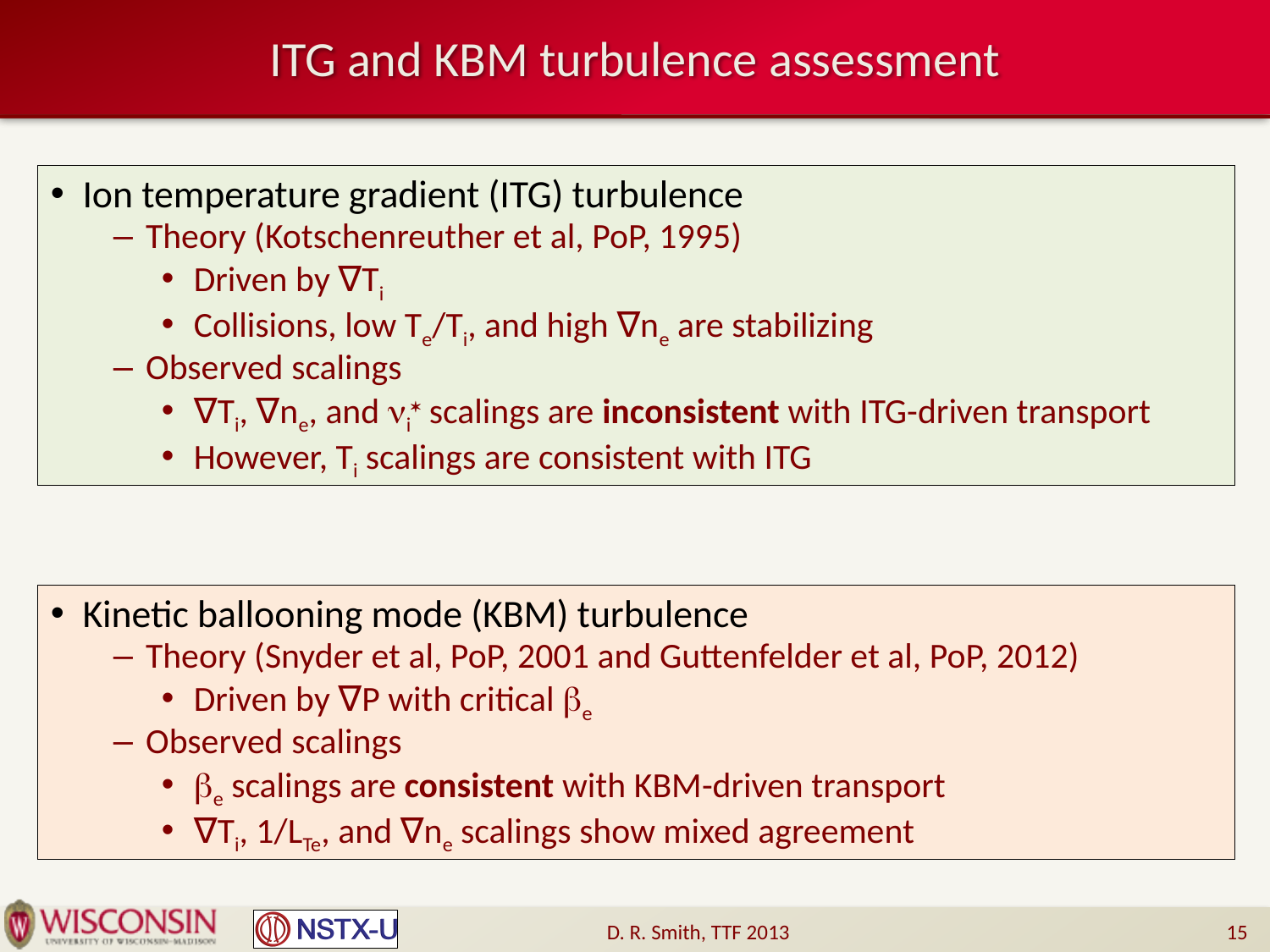

# ITG and KBM turbulence assessment
Ion temperature gradient (ITG) turbulence
Theory (Kotschenreuther et al, PoP, 1995)
Driven by ∇Ti
Collisions, low Te/Ti, and high ∇ne are stabilizing
Observed scalings
∇Ti, ∇ne, and νi∗ scalings are inconsistent with ITG-driven transport
However, Ti scalings are consistent with ITG
Kinetic ballooning mode (KBM) turbulence
Theory (Snyder et al, PoP, 2001 and Guttenfelder et al, PoP, 2012)
Driven by ∇P with critical βe
Observed scalings
βe scalings are consistent with KBM-driven transport
∇Ti, 1/LTe, and ∇ne scalings show mixed agreement
D. R. Smith, TTF 2013
15